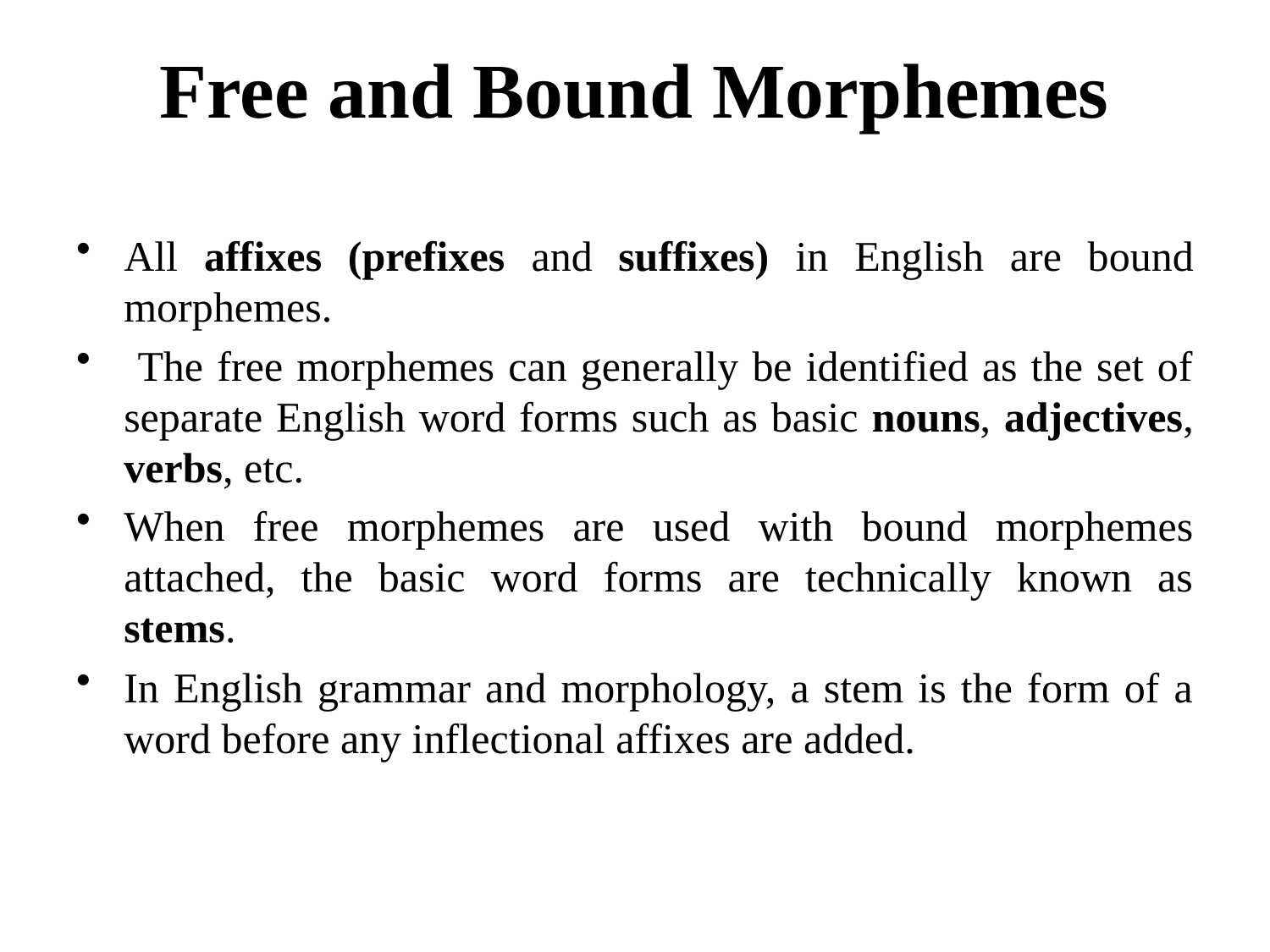

# Free and Bound Morphemes
All affixes (prefixes and suffixes) in English are bound morphemes.
 The free morphemes can generally be identified as the set of separate English word forms such as basic nouns, adjectives, verbs, etc.
When free morphemes are used with bound morphemes attached, the basic word forms are technically known as stems.
In English grammar and morphology, a stem is the form of a word before any inflectional affixes are added.